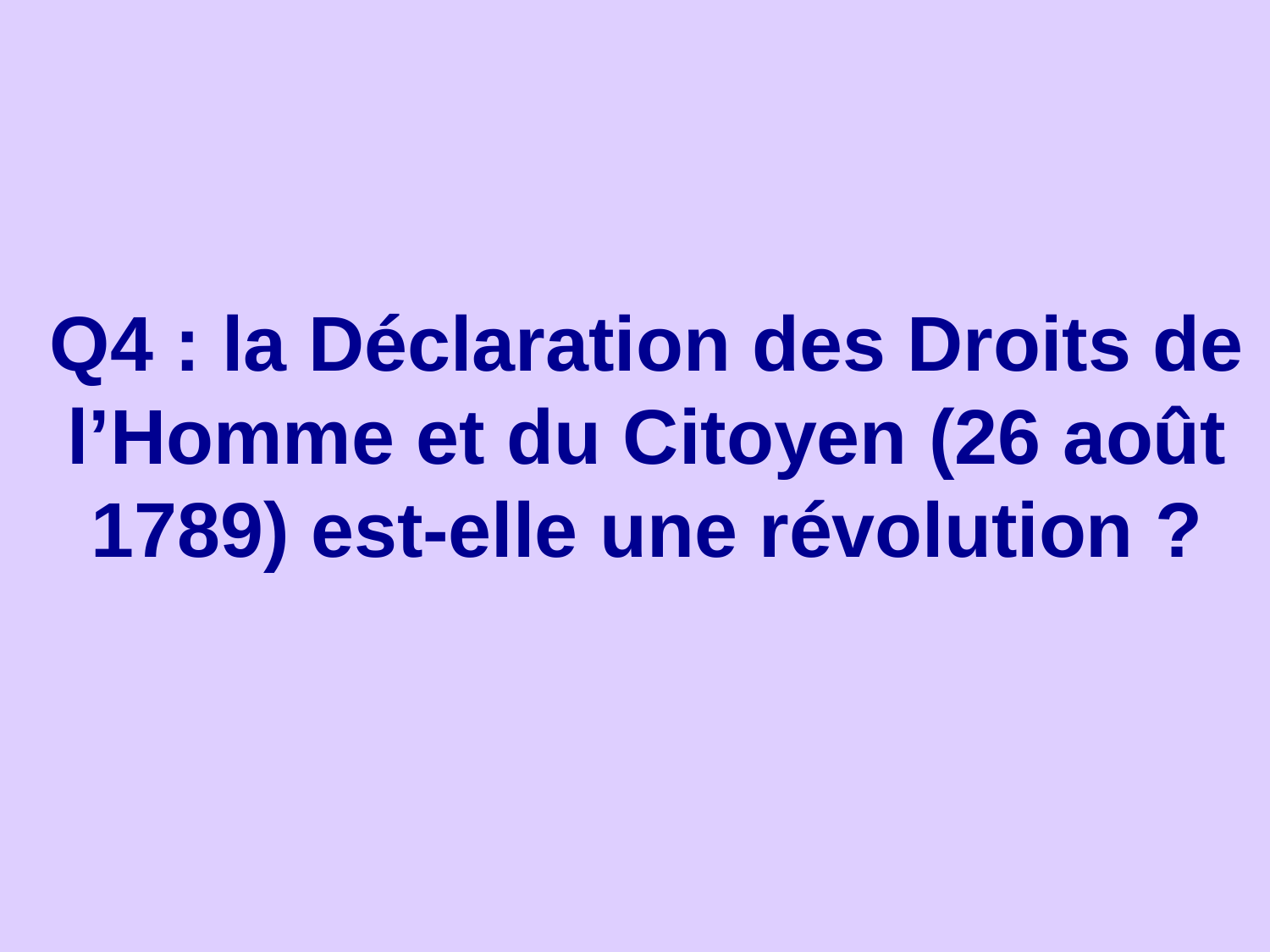

# Q4 : la Déclaration des Droits de l’Homme et du Citoyen (26 août 1789) est-elle une révolution ?